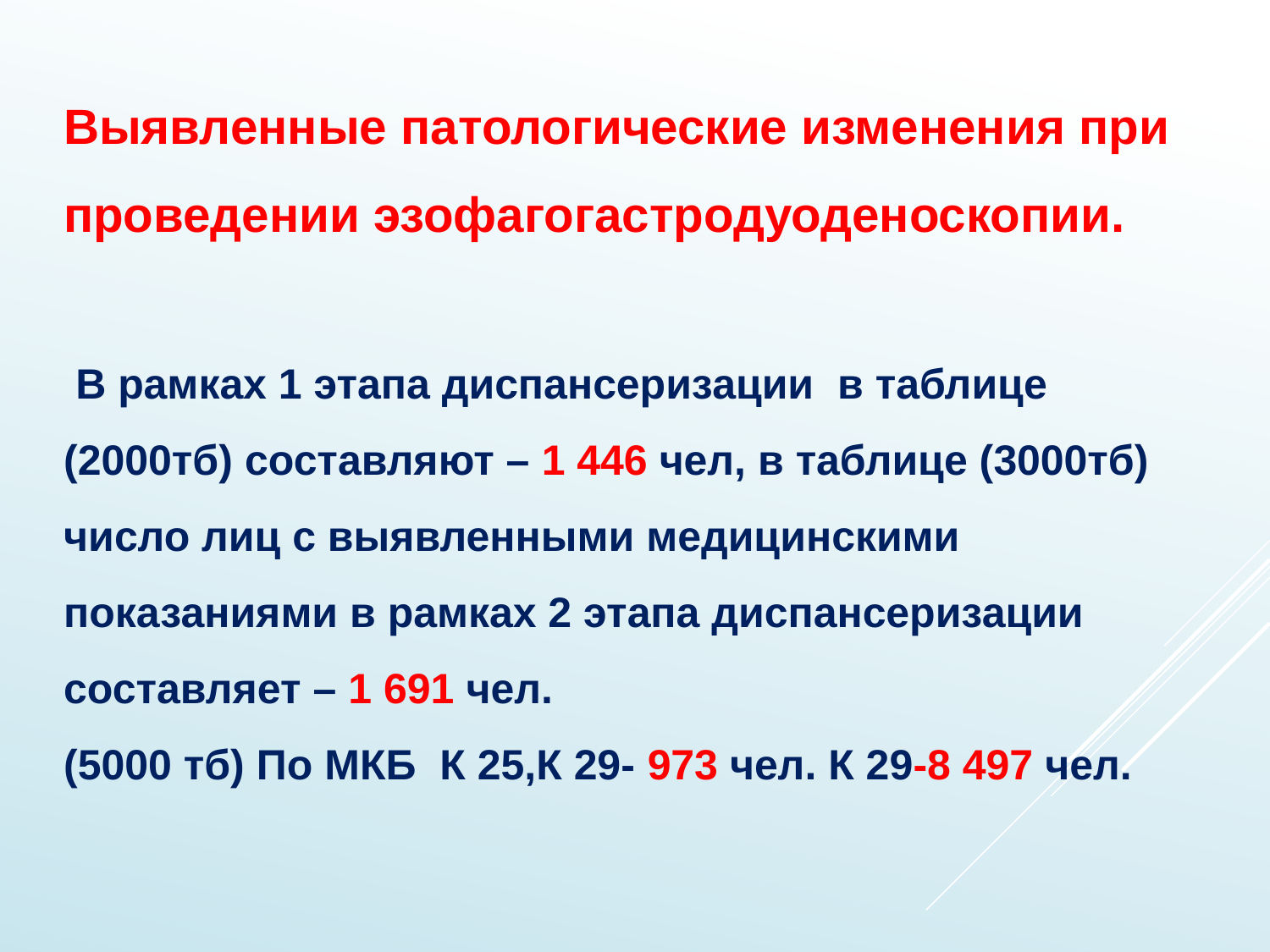

Выявленные патологические изменения при проведении эзофагогастродуоденоскопии.

 В рамках 1 этапа диспансеризации	 в таблице (2000тб) составляют – 1 446 чел, в таблице (3000тб) число лиц с выявленными медицинскими показаниями в рамках 2 этапа диспансеризации составляет – 1 691 чел.
(5000 тб) По МКБ  К 25,К 29- 973 чел. К 29-8 497 чел.